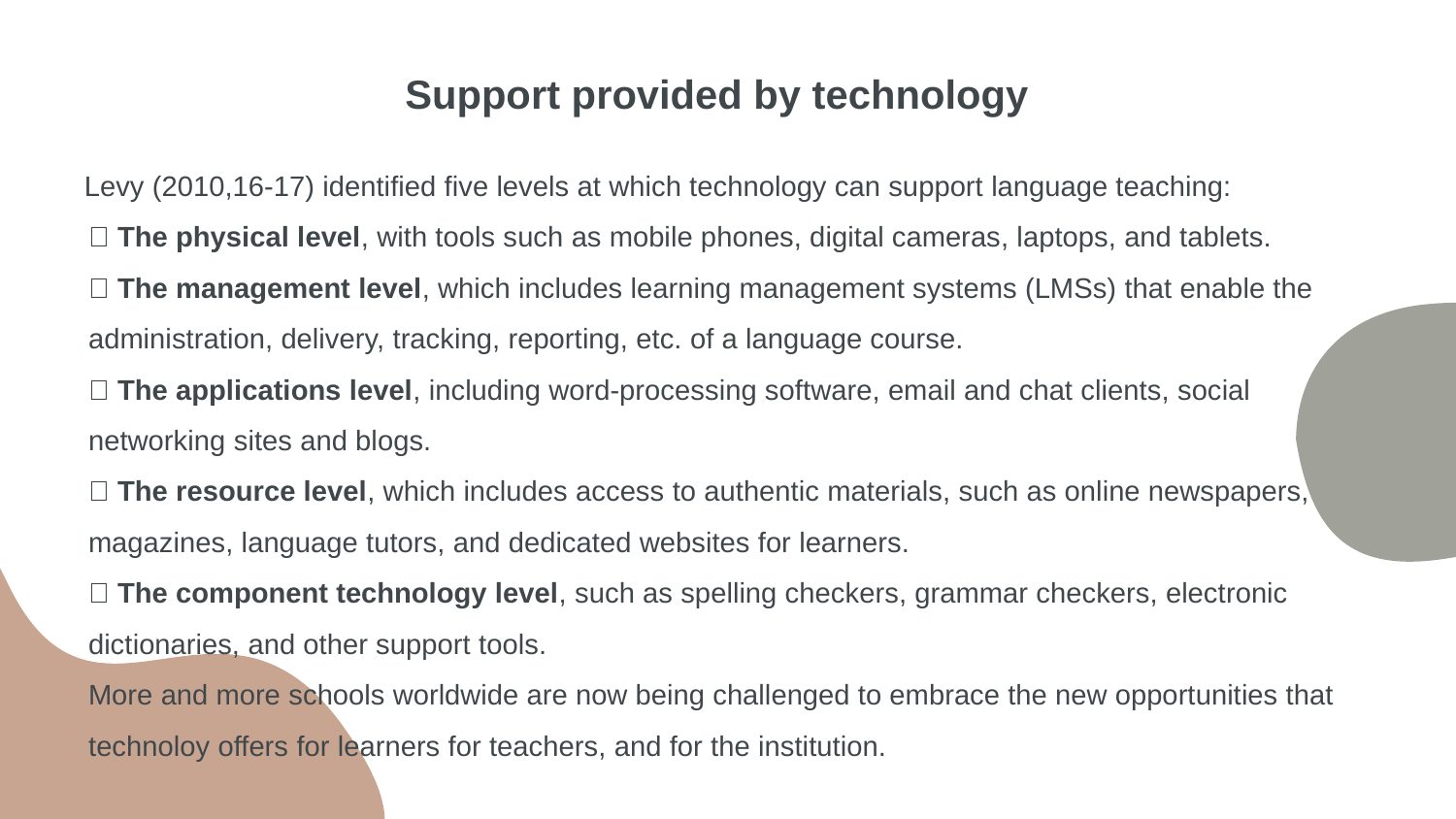

# Support provided by technology
Levy (2010,16-17) identified five levels at which technology can support language teaching:
􀂋 The physical level, with tools such as mobile phones, digital cameras, laptops, and tablets.
􀂋 The management level, which includes learning management systems (LMSs) that enable the
administration, delivery, tracking, reporting, etc. of a language course.
􀂋 The applications level, including word-processing software, email and chat clients, social networking sites and blogs.
􀂋 The resource level, which includes access to authentic materials, such as online newspapers, magazines, language tutors, and dedicated websites for learners.
􀂋 The component technology level, such as spelling checkers, grammar checkers, electronic
dictionaries, and other support tools.
More and more schools worldwide are now being challenged to embrace the new opportunities that technoloy offers for learners for teachers, and for the institution.